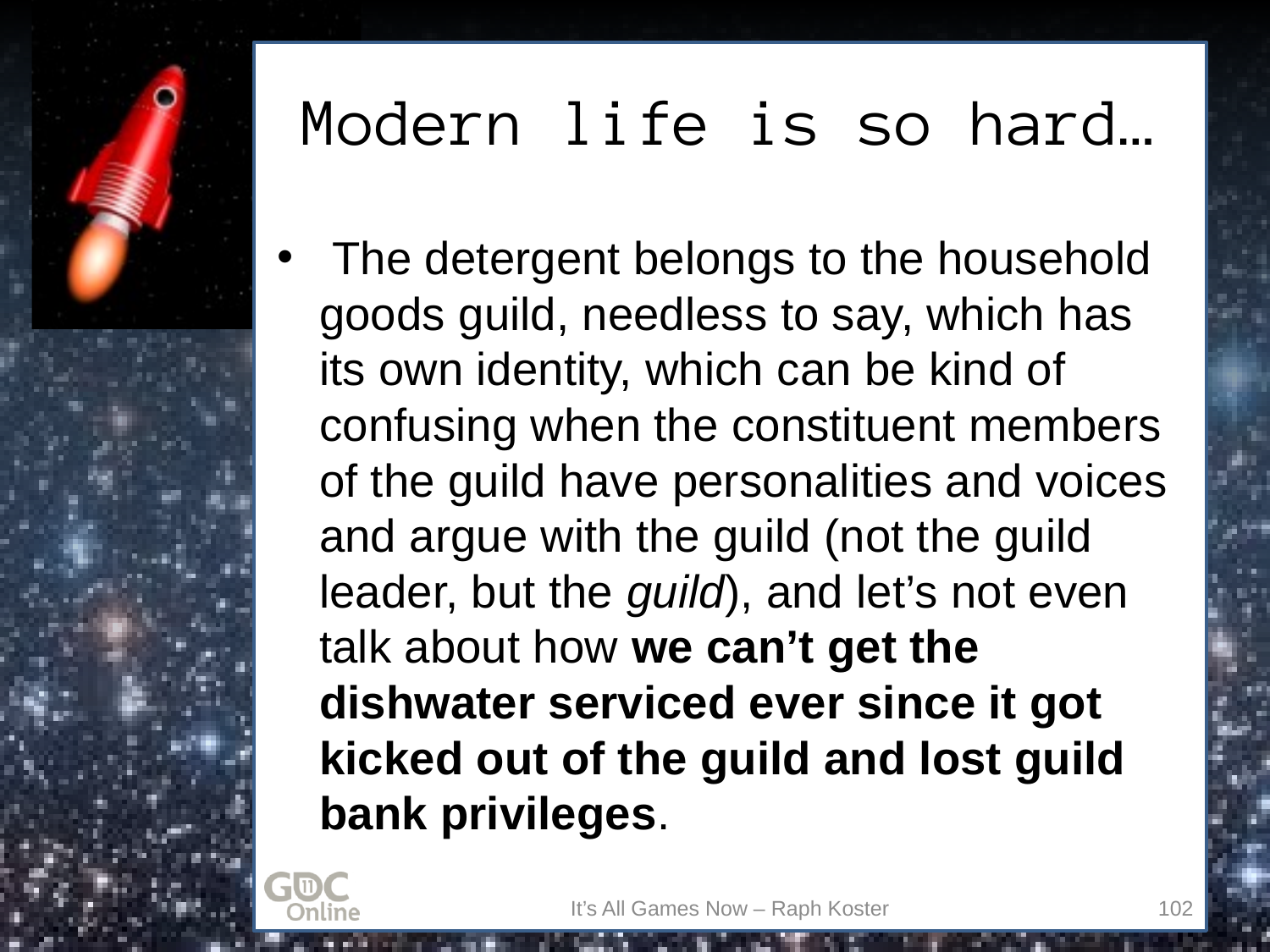

# Modern life is so hard…
 The detergent belongs to the household goods guild, needless to say, which has its own identity, which can be kind of confusing when the constituent members of the guild have personalities and voices and argue with the guild (not the guild leader, but the guild), and let’s not even talk about how we can’t get the dishwater serviced ever since it got kicked out of the guild and lost guild bank privileges.
It’s All Games Now – Raph Koster
102